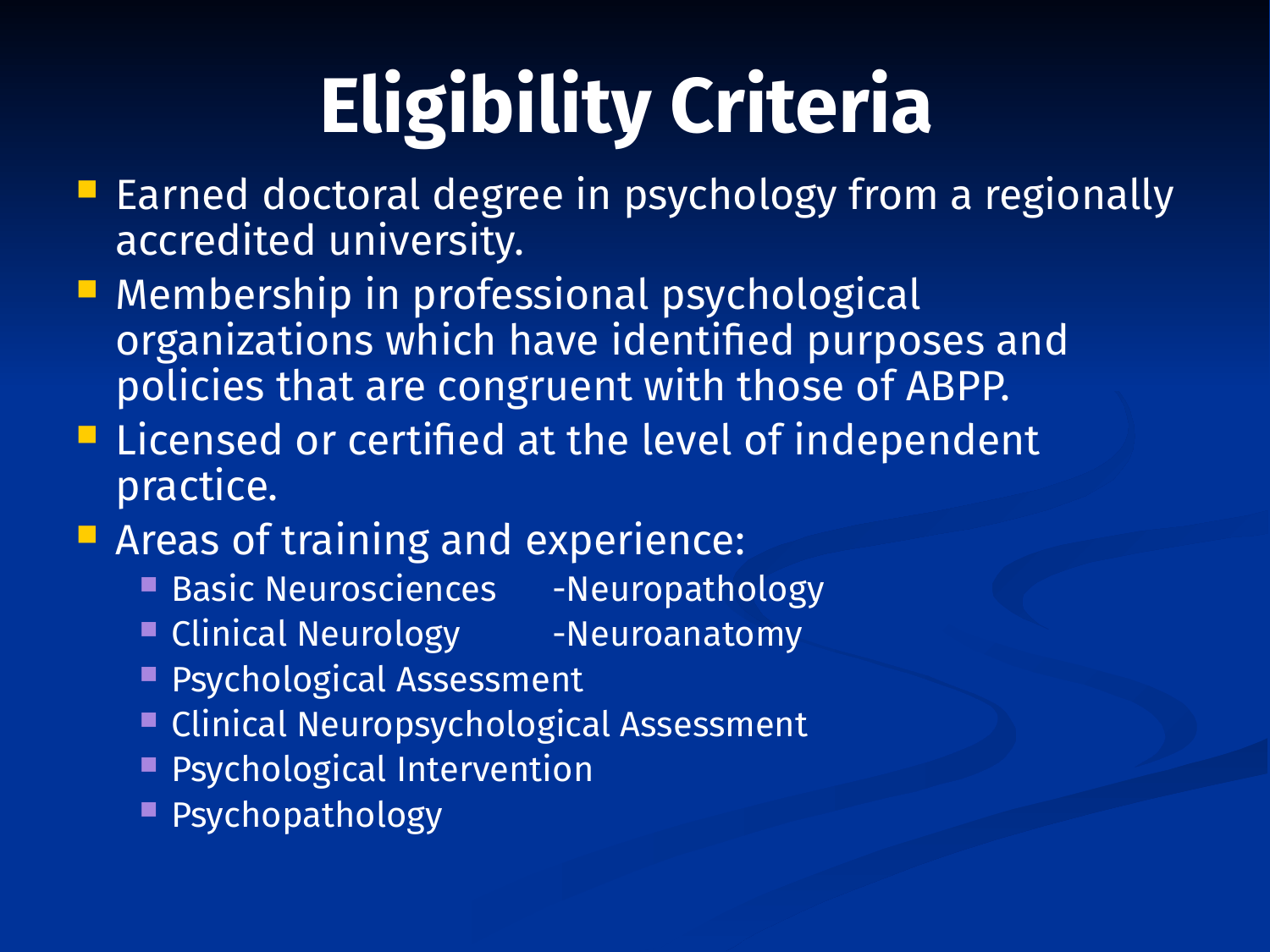

# Eligibility Criteria
Earned doctoral degree in psychology from a regionally accredited university.
Membership in professional psychological organizations which have identified purposes and policies that are congruent with those of ABPP.
Licensed or certified at the level of independent practice.
Areas of training and experience:
Basic Neurosciences	-Neuropathology
Clinical Neurology	-Neuroanatomy
Psychological Assessment
Clinical Neuropsychological Assessment
Psychological Intervention
Psychopathology